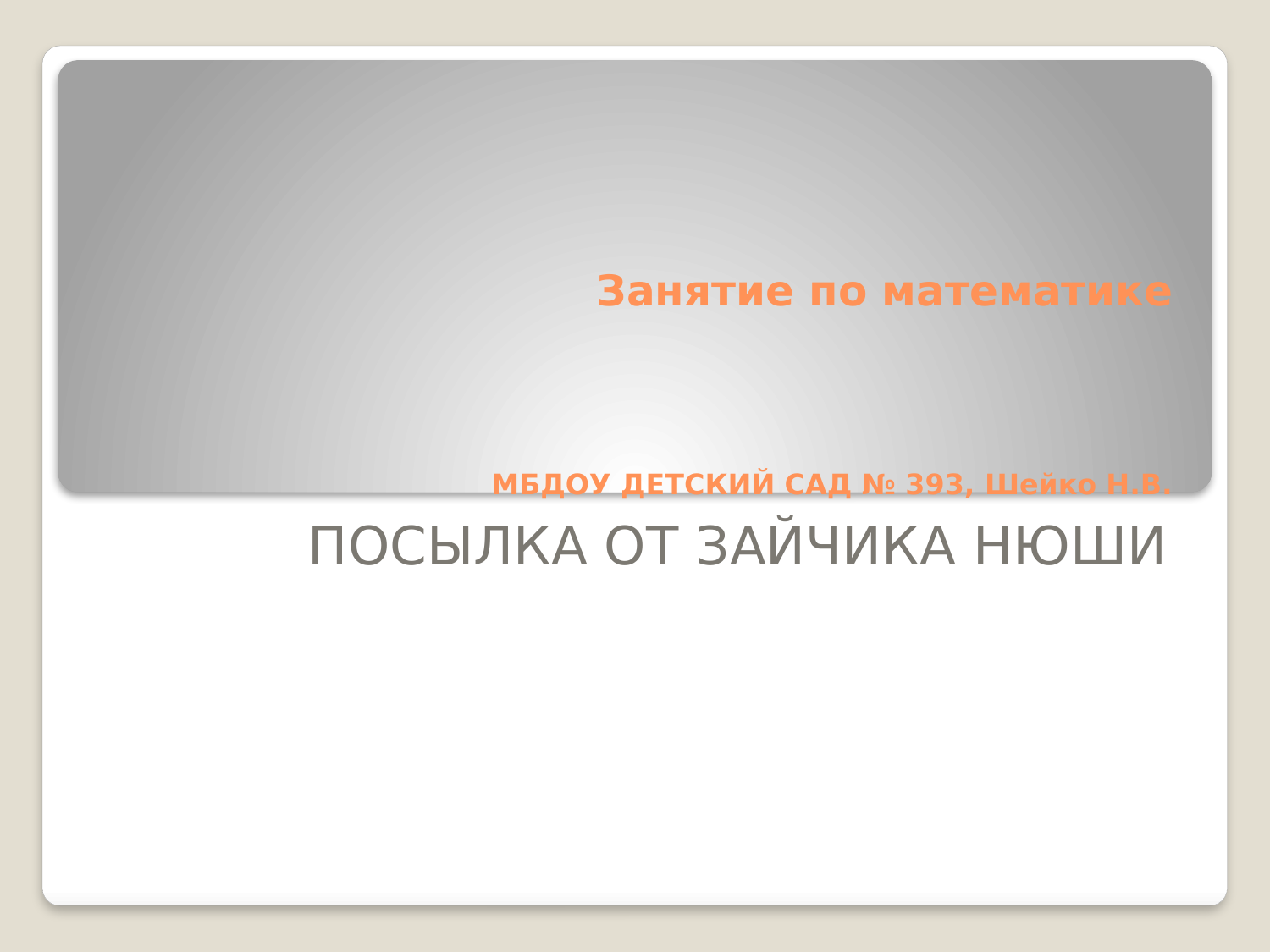

# Занятие по математике МБДОУ ДЕТСКИЙ САД № 393, Шейко Н.В.
        ПОСЫЛКА ОТ ЗАЙЧИКА НЮШИ